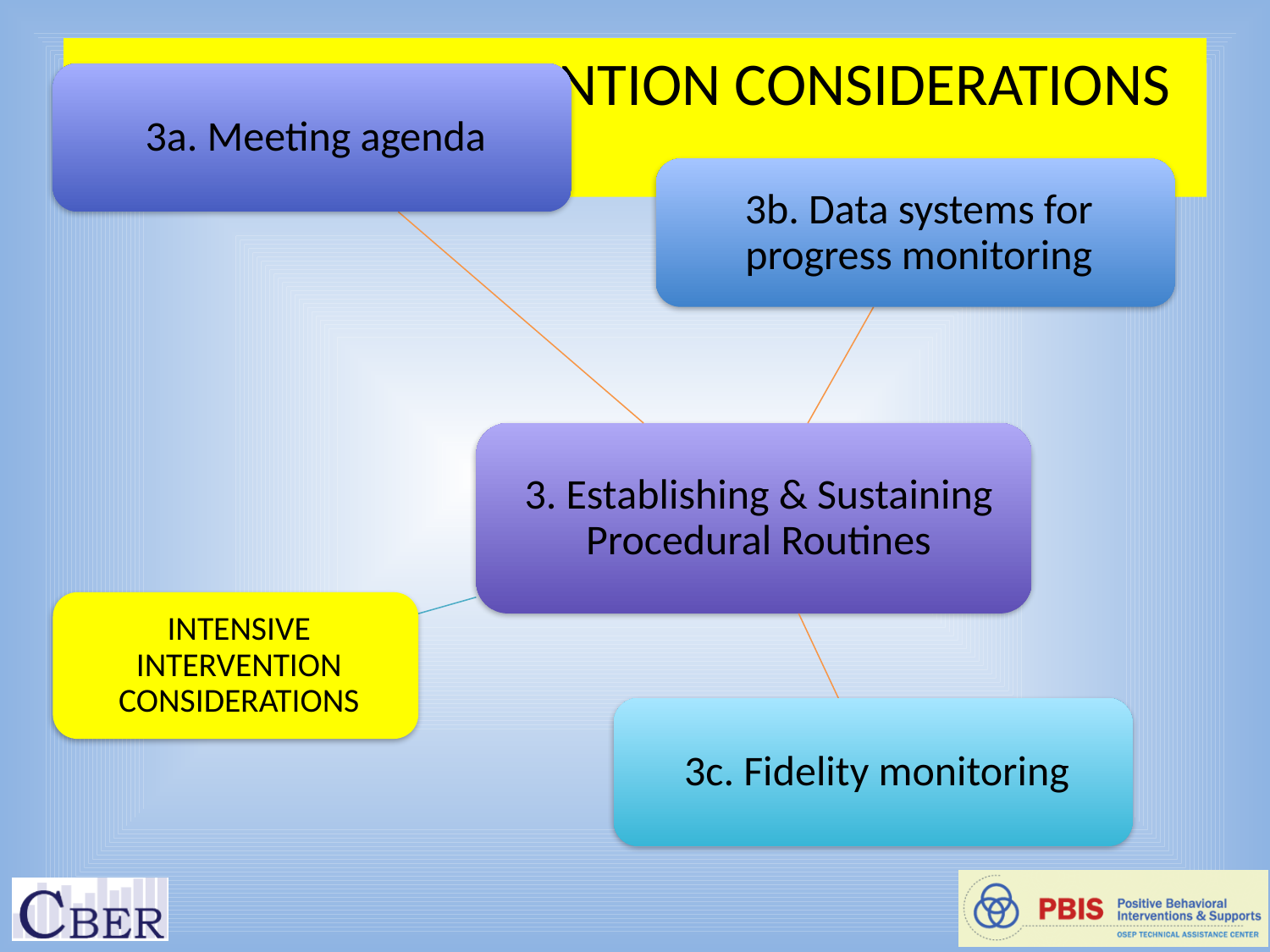

INTENSIVE INTERVENTION CONSIDERATIONS
3. Establishing & Sustaining Procedural Routines
3a. Meeting agenda
3b. Data systems for progress monitoring
3c. Fidelity monitoring
# INTENSIVE INTERVENTION CONSIDERATIONS – Step 3